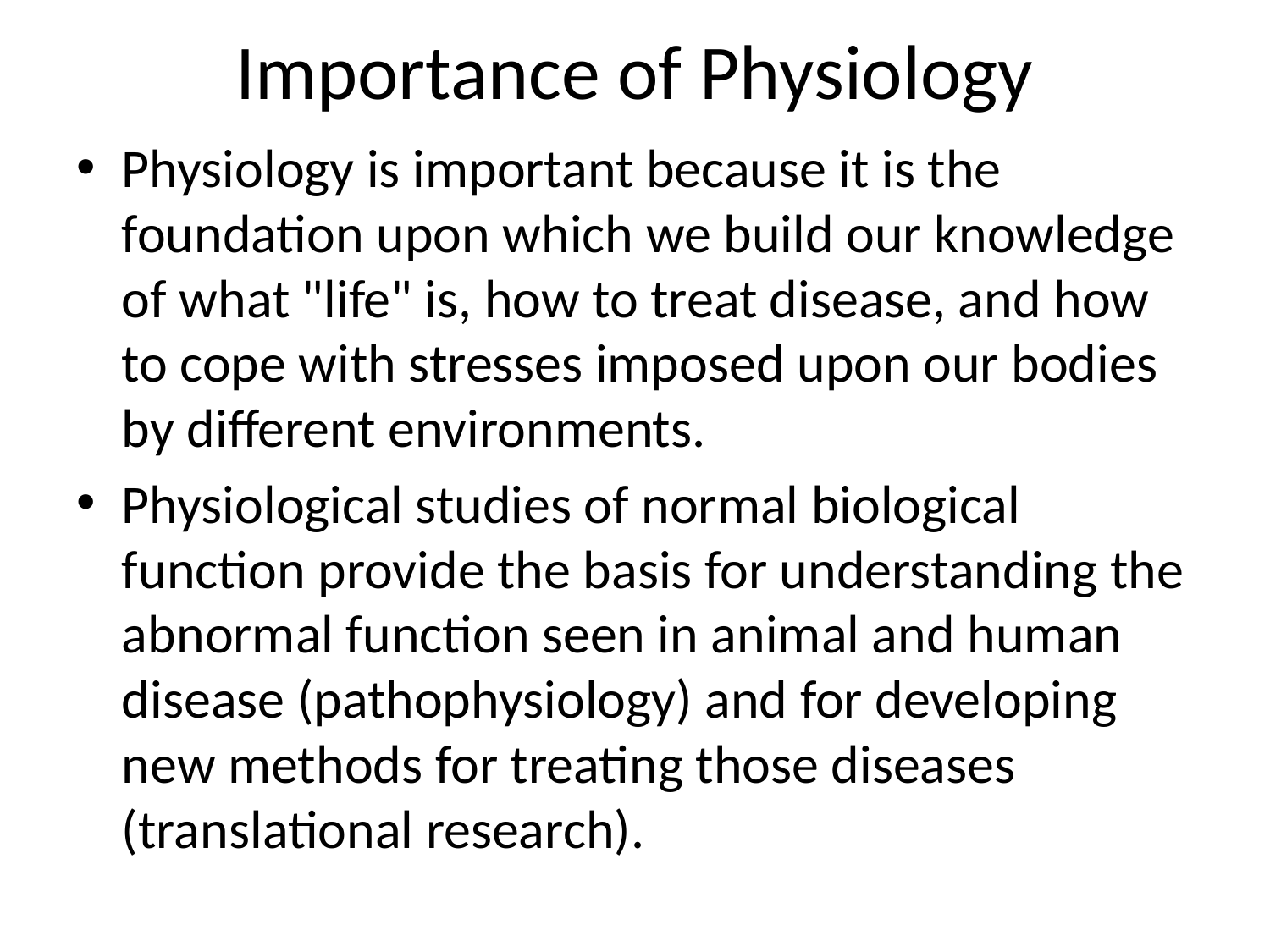

# Importance of Physiology
Physiology is important because it is the foundation upon which we build our knowledge of what "life" is, how to treat disease, and how to cope with stresses imposed upon our bodies by different environments.
Physiological studies of normal biological function provide the basis for understanding the abnormal function seen in animal and human disease (pathophysiology) and for developing new methods for treating those diseases (translational research).